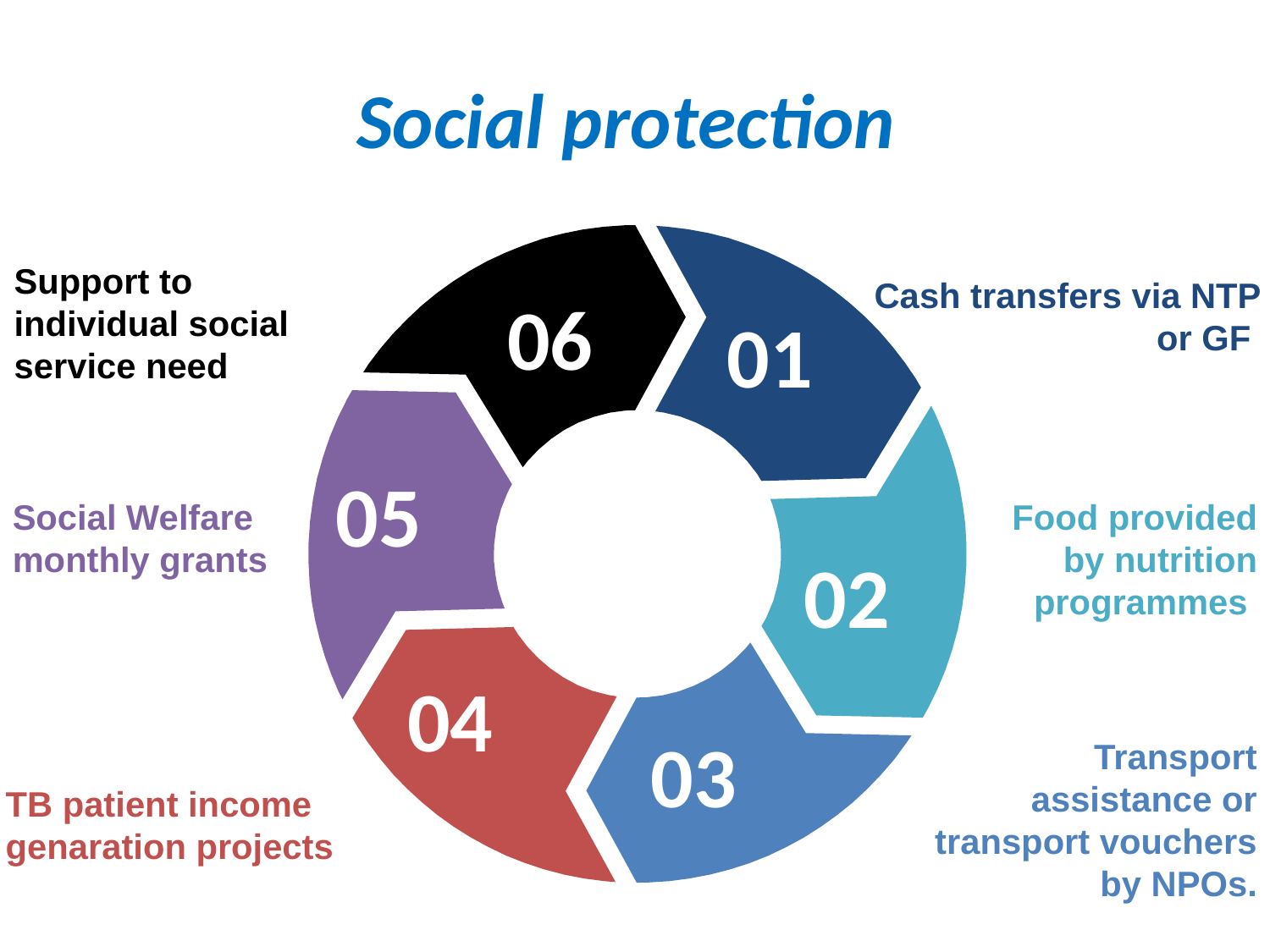

# Social protection

Support to individual social service need
Cash transfers via NTP or GF

06
01
05
Food provided by nutrition programmes

Social Welfare monthly grants

02
04
03
Transport assistance or transport vouchers by NPOs.

TB patient income genaration projects